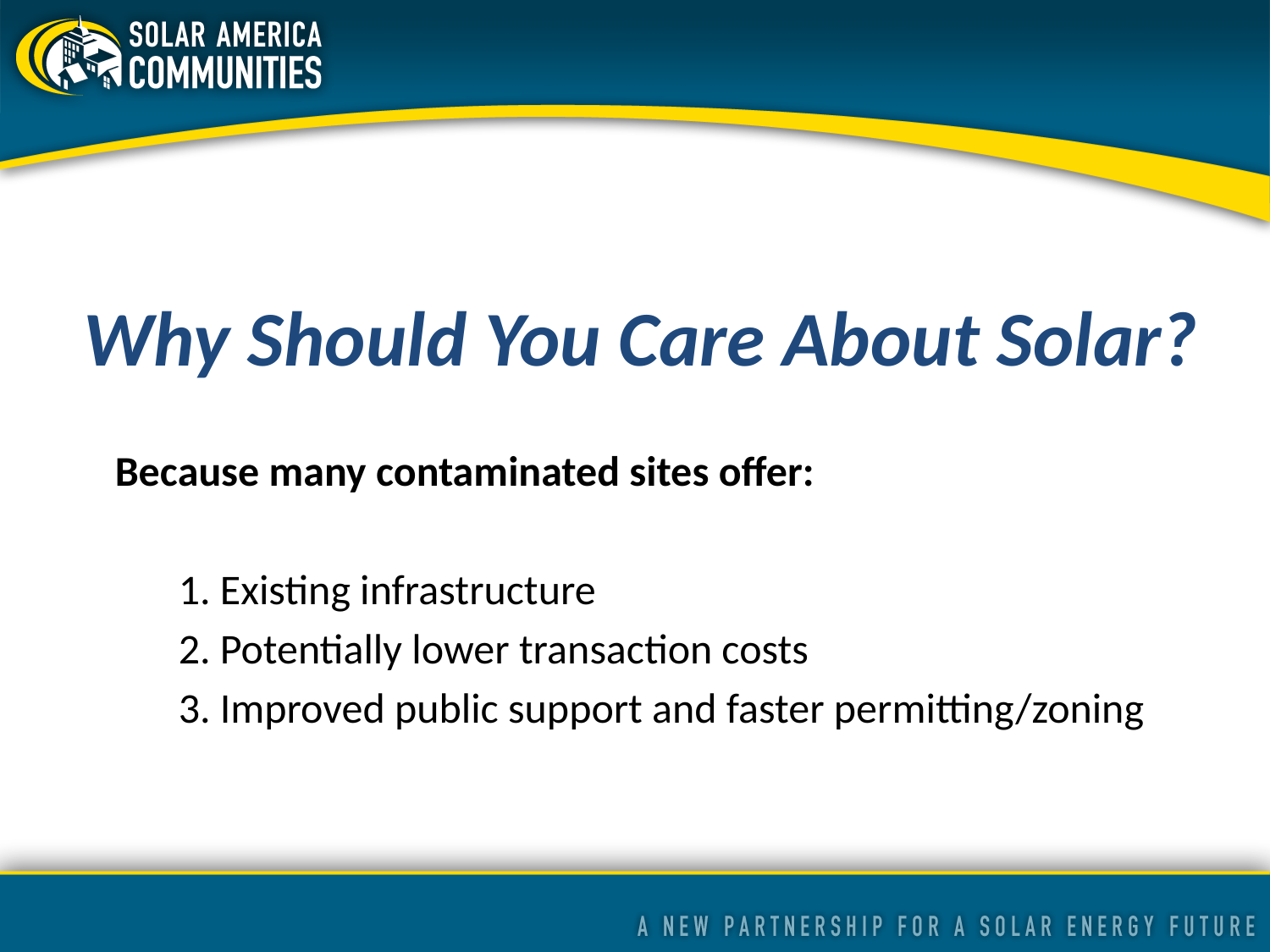

# Why Should You Care About Solar?
Because many contaminated sites offer:

1. Existing infrastructure
2. Potentially lower transaction costs
3. Improved public support and faster permitting/zoning